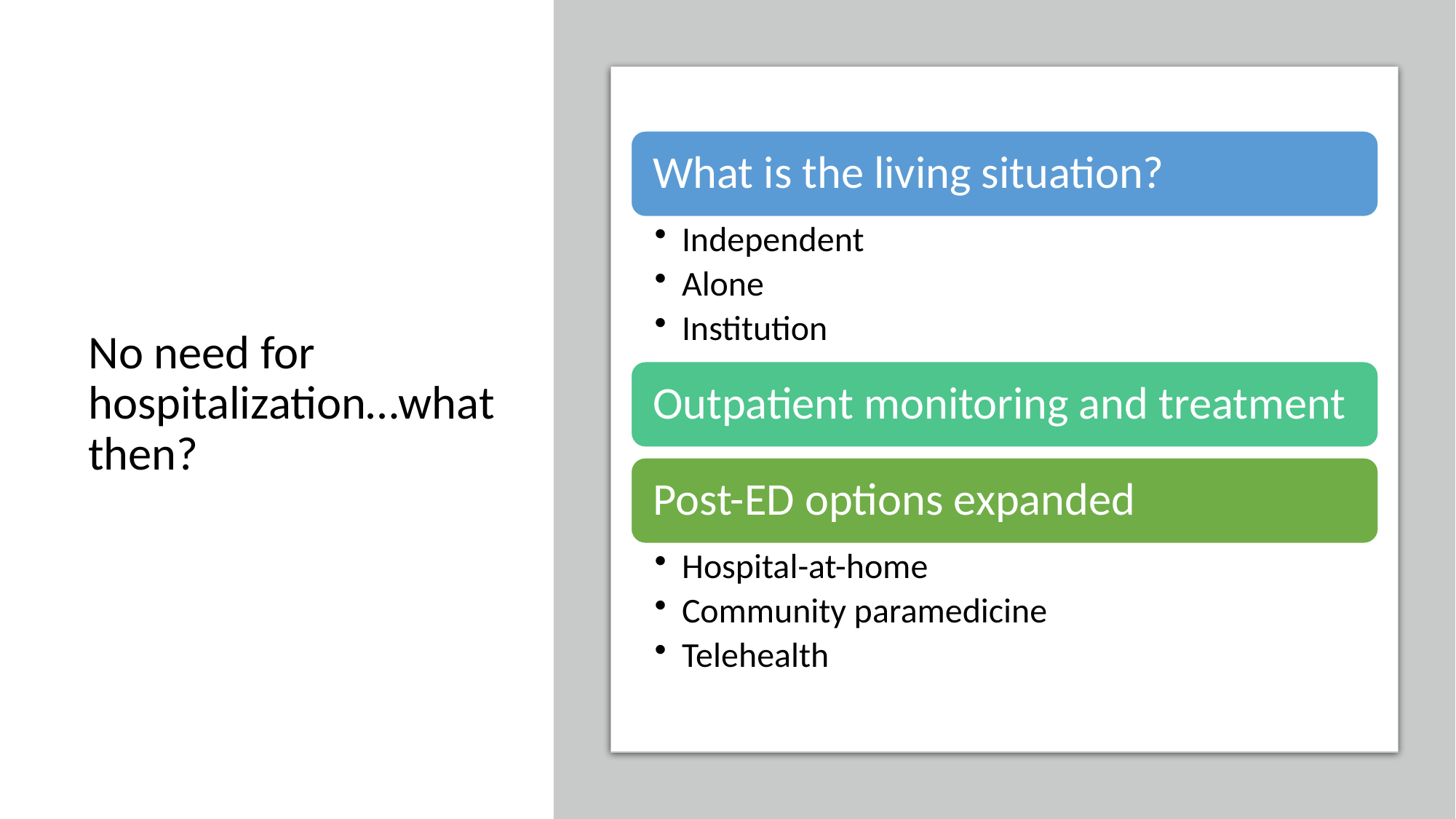

# No need for hospitalization…what then?
What is the living situation?
Independent
Alone
Institution
Outpatient monitoring and treatment
Post-ED options expanded
Hospital-at-home
Community paramedicine
Telehealth